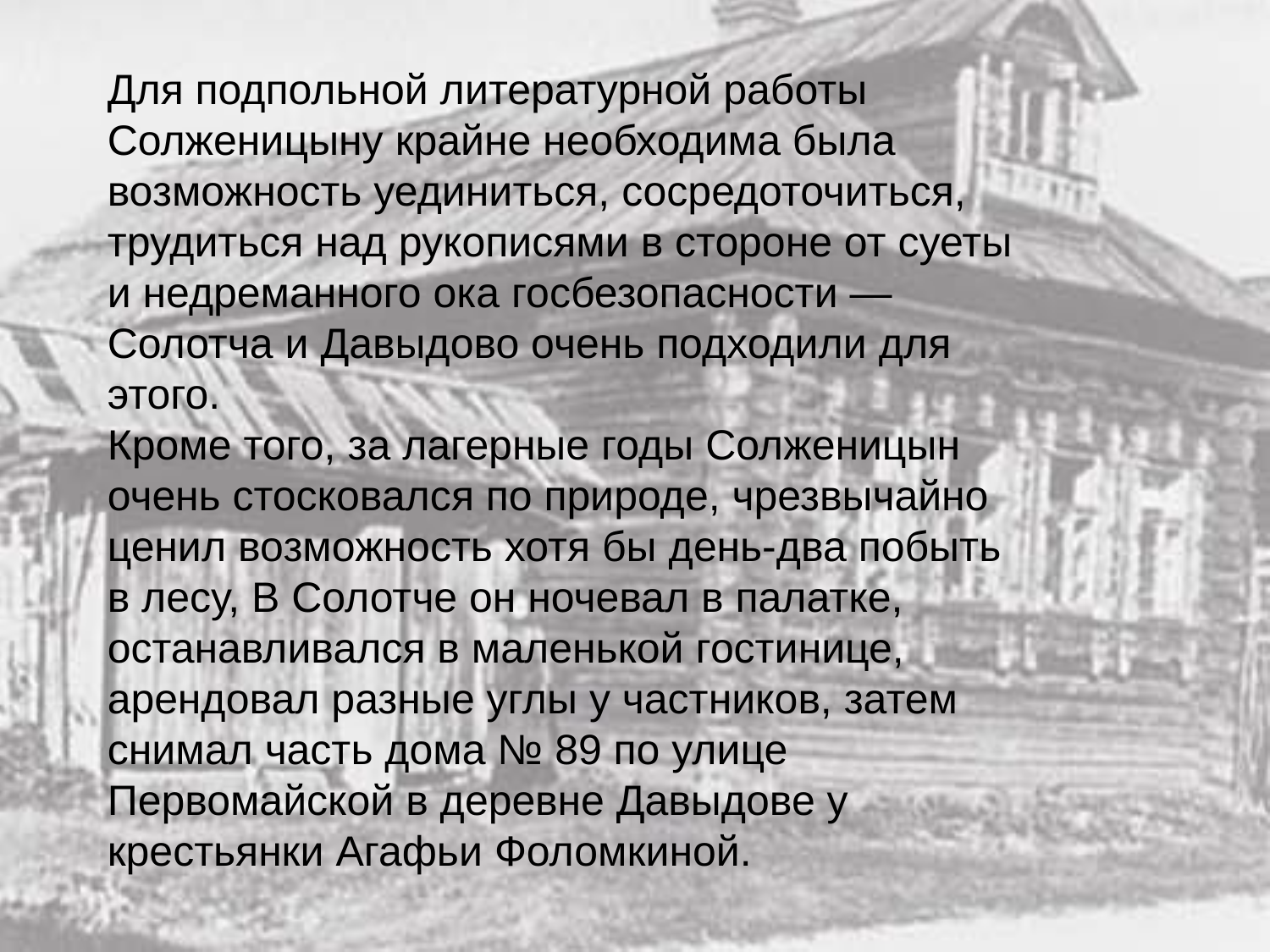

Для подпольной литературной работы Солженицыну крайне необходима была возможность уединиться, сосредоточиться, трудиться над рукописями в стороне от суеты и недреманного ока госбезопасности — Солотча и Давыдово очень подходили для  этого.
Кроме того, за лагерные годы Солженицын очень стосковался по природе, чрезвычайно ценил возможность хотя бы день-два побыть в лесу, В Солотче он ночевал в палатке, останавливался в маленькой гостинице, арендовал разные углы у частников, затем снимал часть дома № 89 по улице Первомайской в деревне Давыдове у крестьянки Агафьи Фоломкиной.